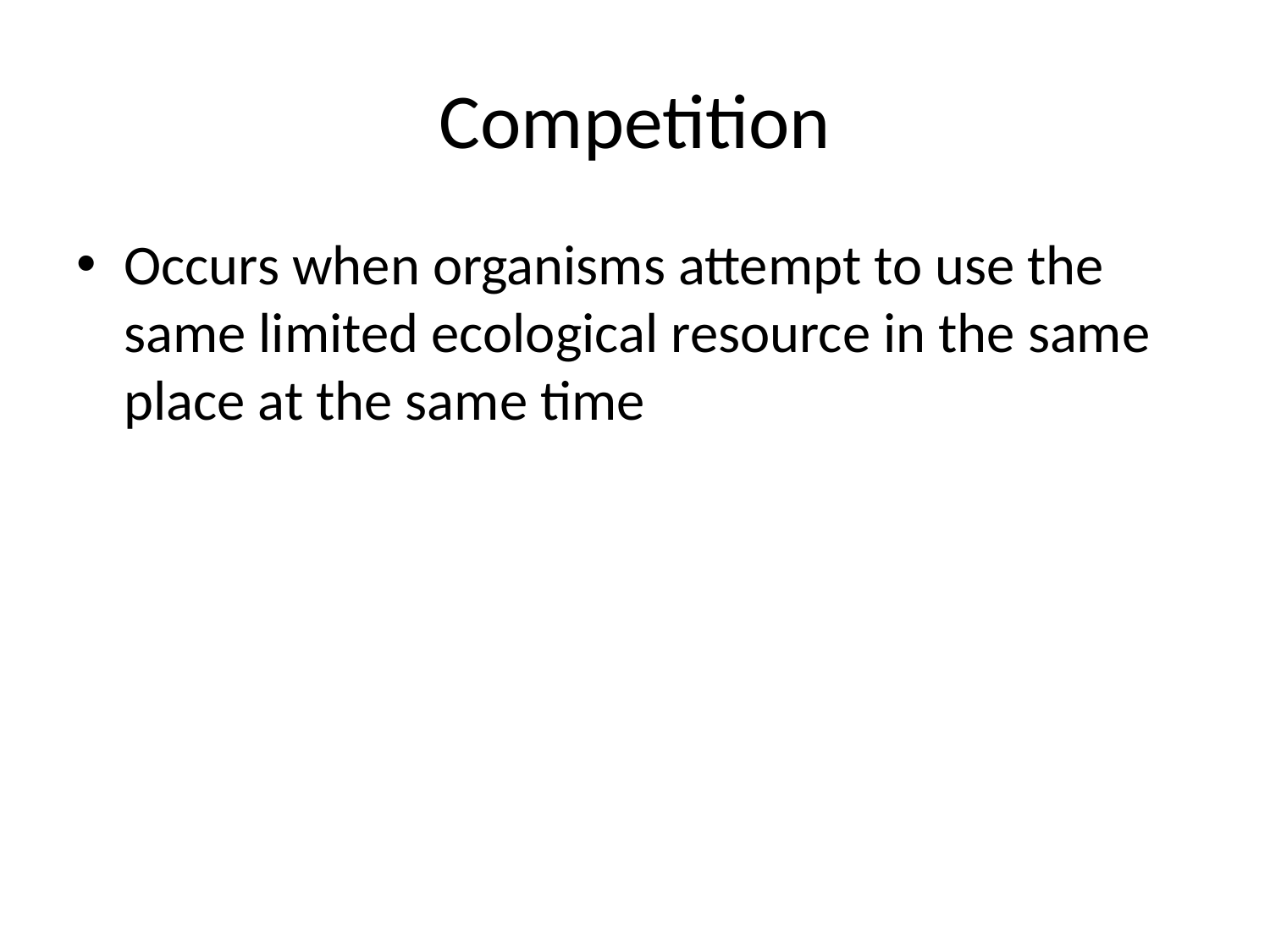

# Competition
Occurs when organisms attempt to use the same limited ecological resource in the same place at the same time